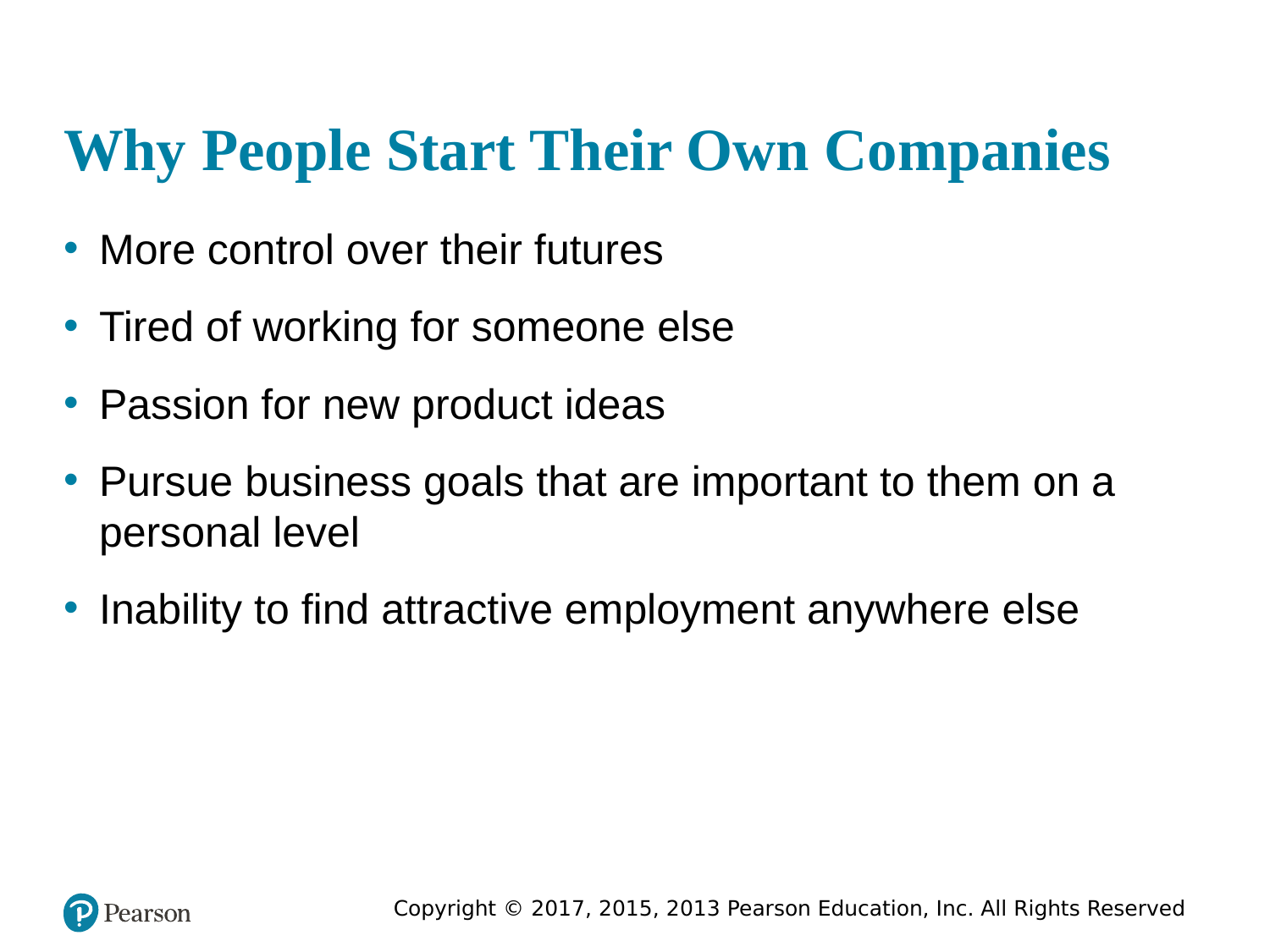

# Why People Start Their Own Companies
More control over their futures
Tired of working for someone else
Passion for new product ideas
Pursue business goals that are important to them on a personal level
Inability to find attractive employment anywhere else